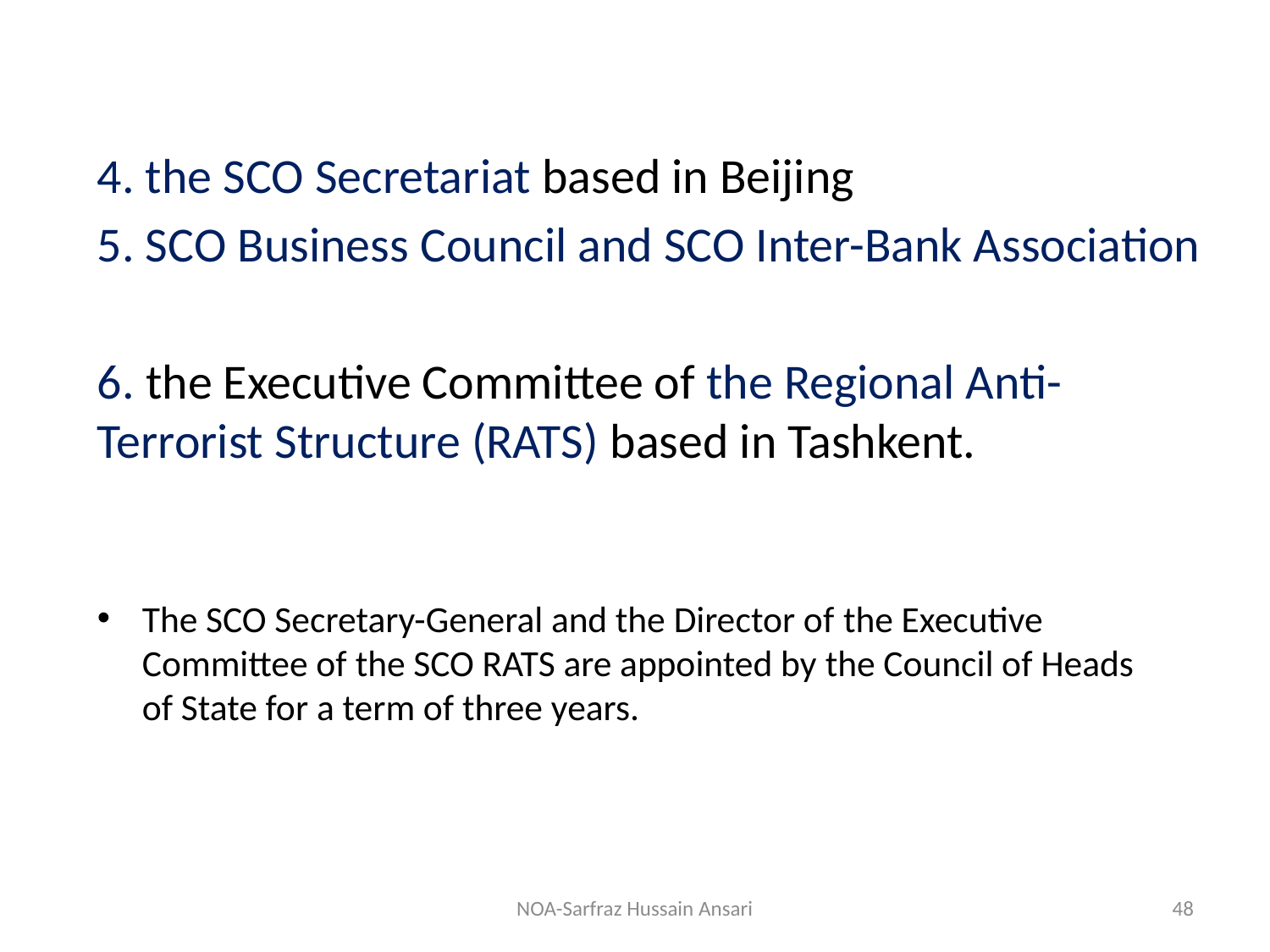

4. the SCO Secretariat based in Beijing
5. SCO Business Council and SCO Inter-Bank Association

6. the Executive Committee of the Regional Anti-Terrorist Structure (RATS) based in Tashkent.

The SCO Secretary-General and the Director of the Executive Committee of the SCO RATS are appointed by the Council of Heads of State for a term of three years.

NOA-Sarfraz Hussain Ansari
48